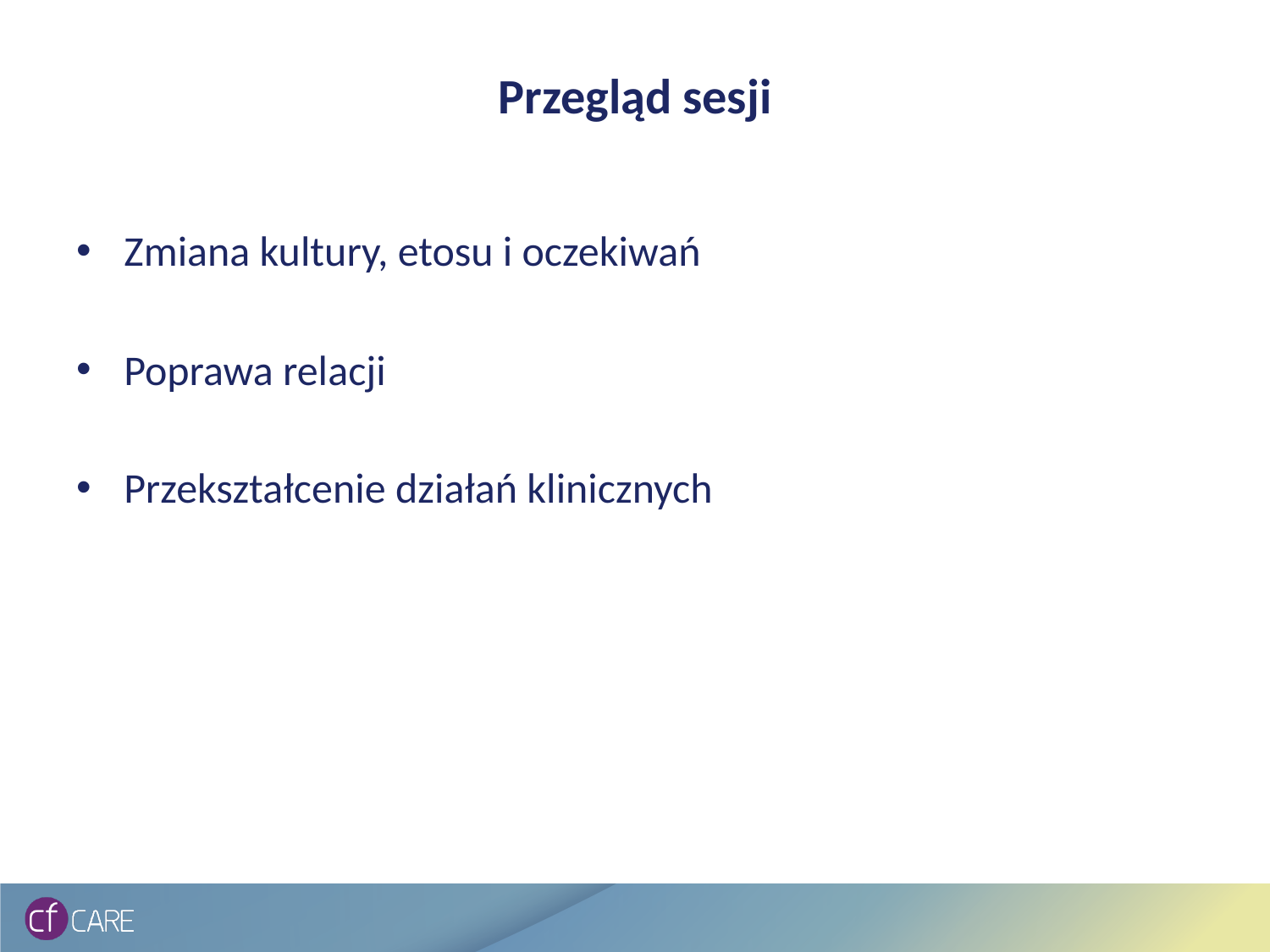

# Przegląd sesji
Zmiana kultury, etosu i oczekiwań

Poprawa relacji

Przekształcenie działań klinicznych